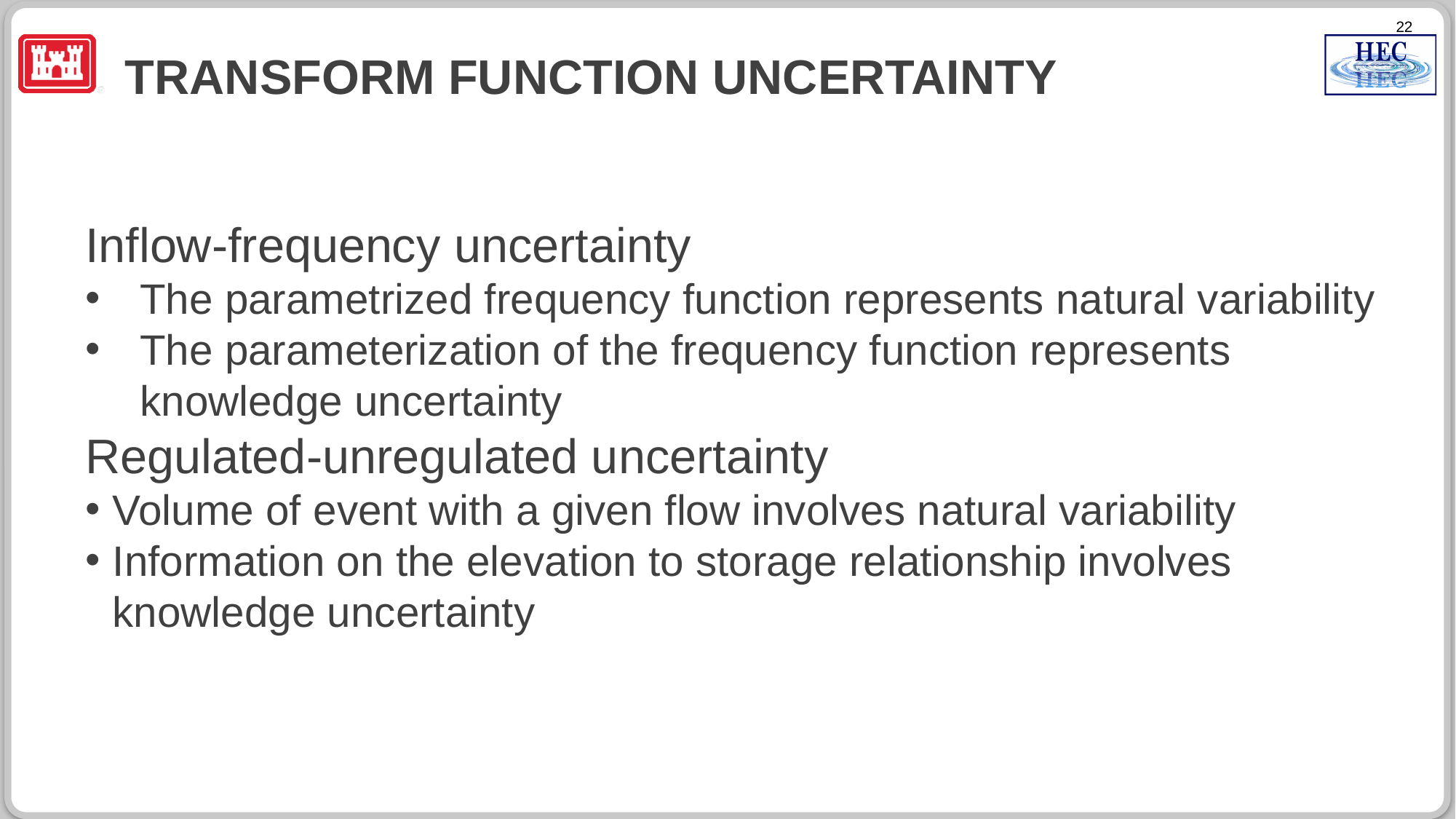

# transform function uncertainty
Inflow-frequency uncertainty
The parametrized frequency function represents natural variability
The parameterization of the frequency function represents knowledge uncertainty
Regulated-unregulated uncertainty
Volume of event with a given flow involves natural variability
Information on the elevation to storage relationship involves knowledge uncertainty